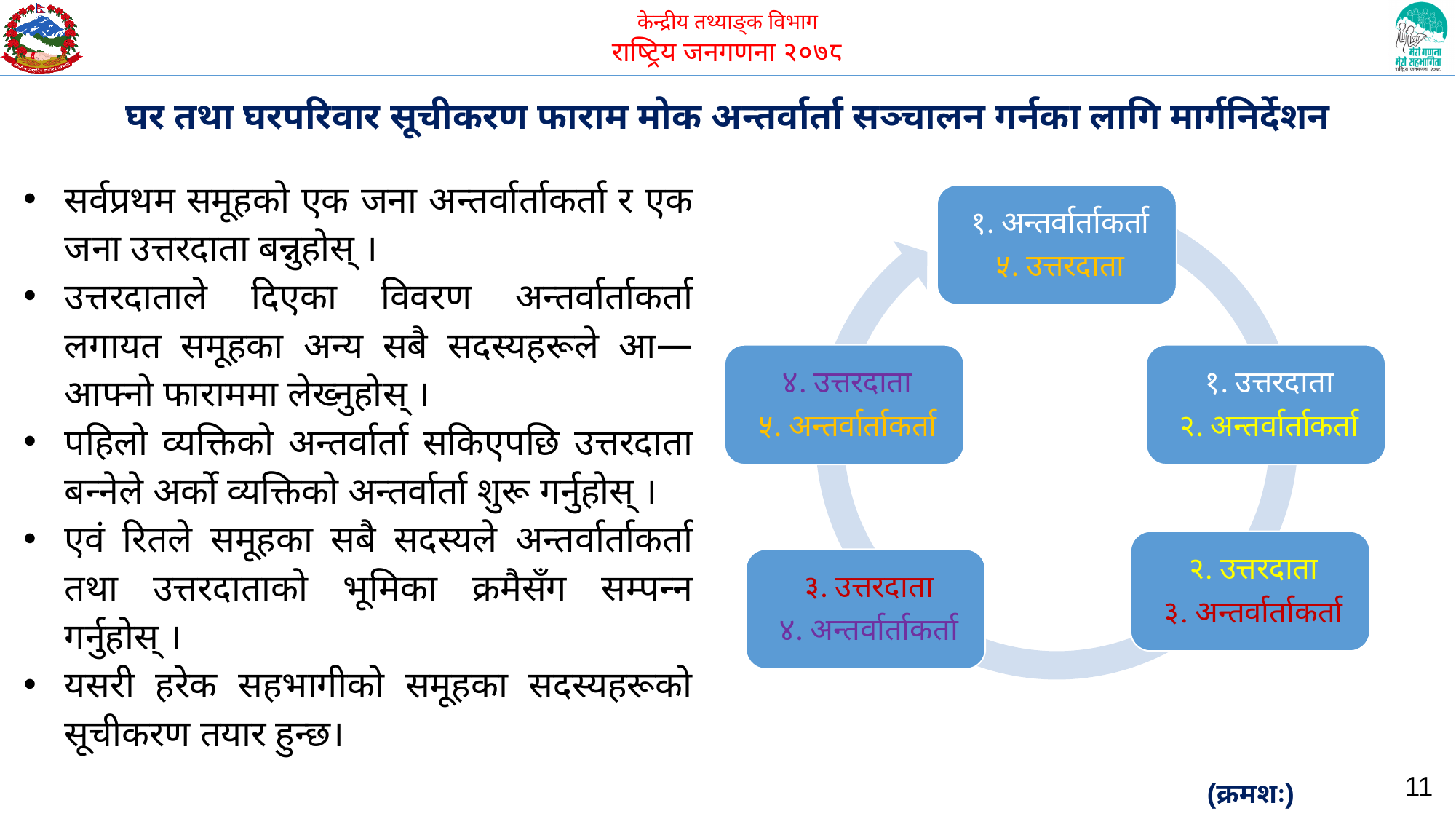

घर तथा घरपरिवार सूचीकरण फाराम मोक अन्तर्वार्ता सञ्चालन गर्नका लागि मार्गनिर्देशन
सर्वप्रथम समूहको एक जना अन्तर्वार्ताकर्ता र एक जना उत्तरदाता बन्नुहोस् ।
उत्तरदाताले दिएका विवरण अन्तर्वार्ताकर्ता लगायत समूहका अन्य सबै सदस्यहरूले आ—आफ्नो फाराममा लेख्नुहोस् ।
पहिलो व्यक्तिको अन्तर्वार्ता सकिएपछि उत्तरदाता बन्नेले अर्को व्यक्तिको अन्तर्वार्ता शुरू गर्नुहोस् ।
एवं रितले समूहका सबै सदस्यले अन्तर्वार्ताकर्ता तथा उत्तरदाताको भूमिका क्रमैसँग सम्पन्न गर्नुहोस् ।
यसरी हरेक सहभागीको समूहका सदस्यहरूको सूचीकरण तयार हुन्छ।
१. अन्तर्वार्ताकर्ता
५. उत्तरदाता
१. उत्तरदाता
२. अन्तर्वार्ताकर्ता
२. उत्तरदाता
३. अन्तर्वार्ताकर्ता
३. उत्तरदाता
४. अन्तर्वार्ताकर्ता
४. उत्तरदाता
५. अन्तर्वार्ताकर्ता
11
(क्रमशः)